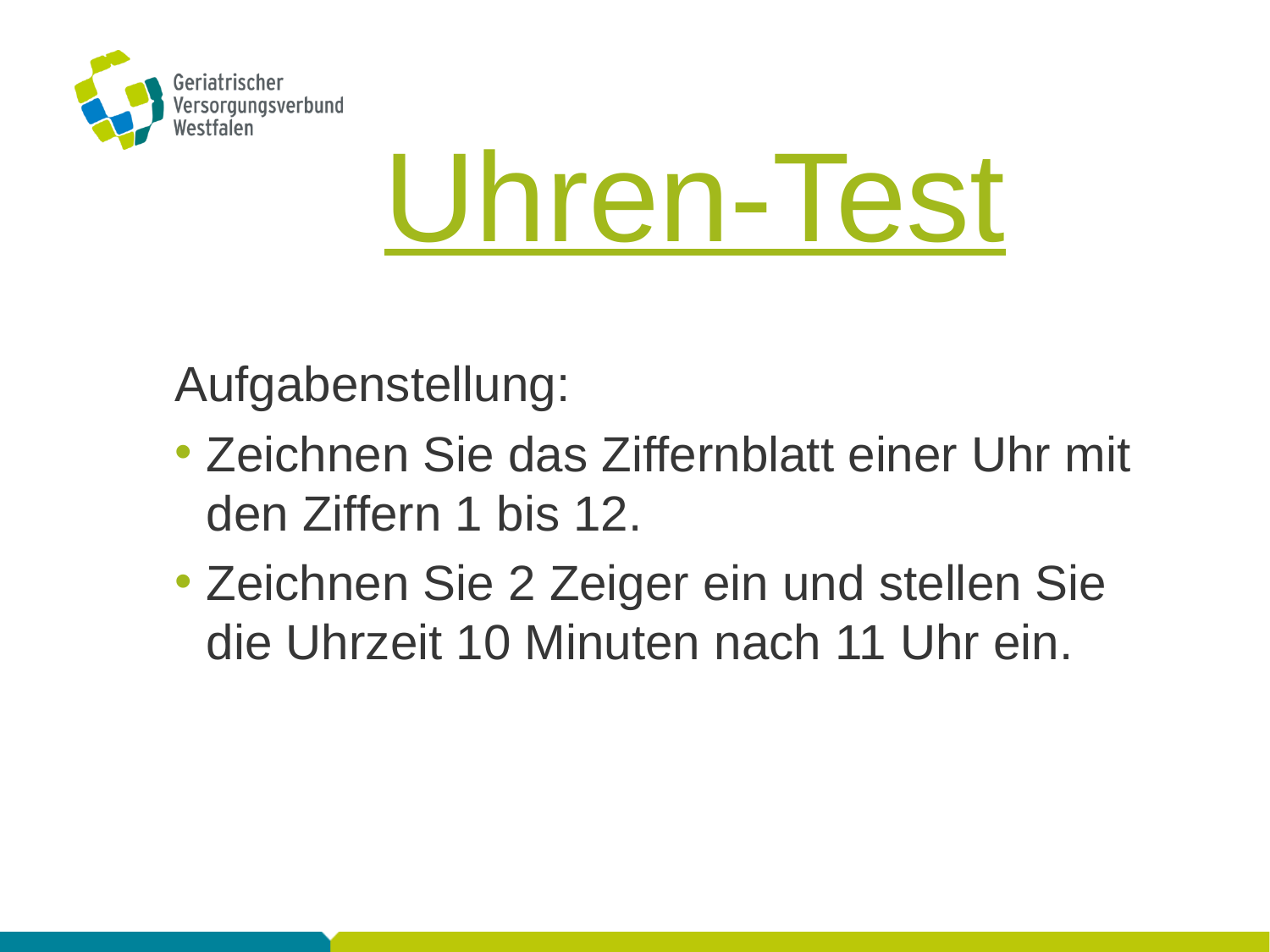

# Uhren-Test
Aufgabenstellung:
Zeichnen Sie das Ziffernblatt einer Uhr mit den Ziffern 1 bis 12.
Zeichnen Sie 2 Zeiger ein und stellen Sie die Uhrzeit 10 Minuten nach 11 Uhr ein.